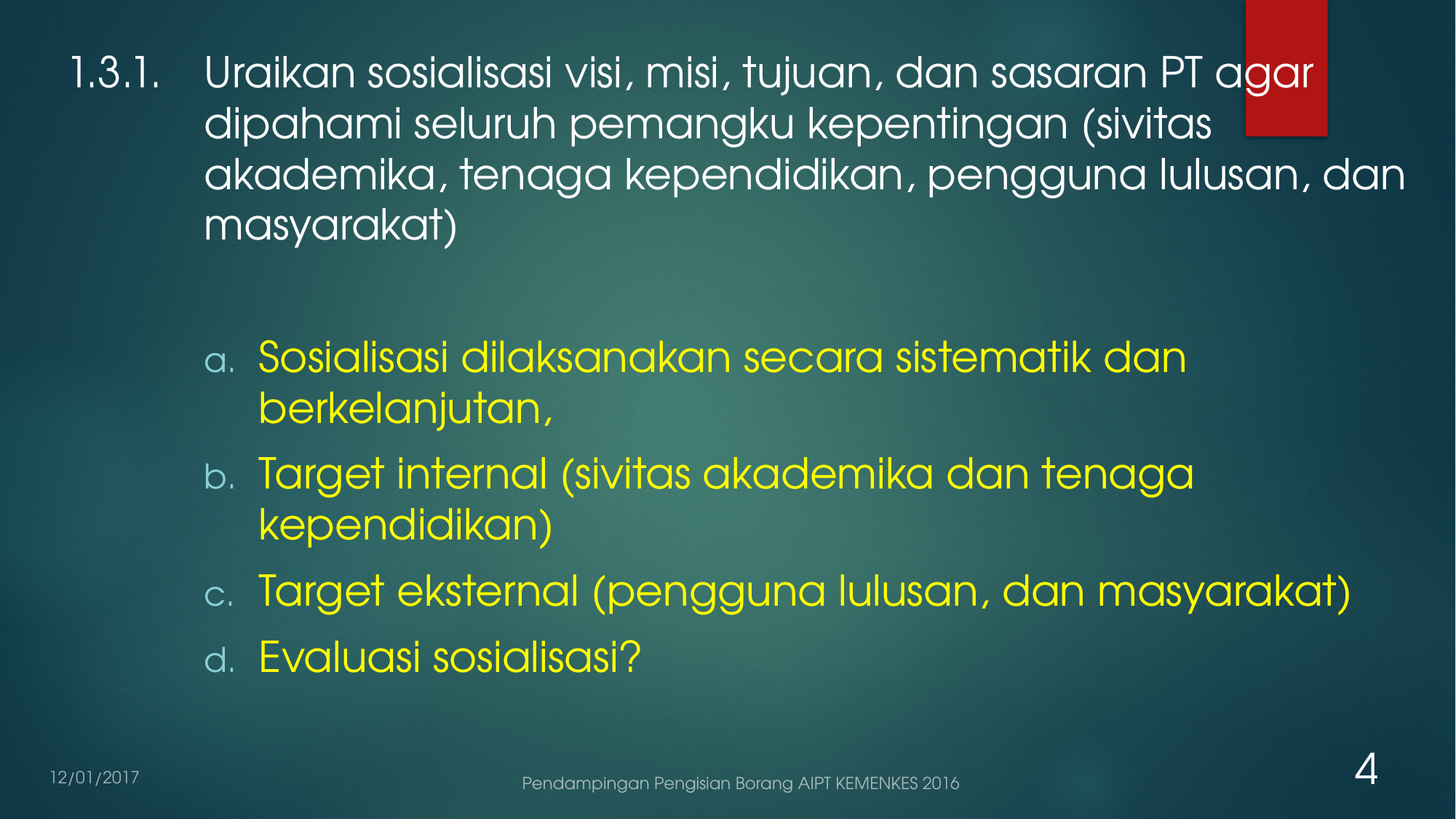

1.3.1. 	Uraikan sosialisasi visi, misi, tujuan, dan sasaran PT agar dipahami seluruh pemangku kepentingan (sivitas akademika, tenaga kependidikan, pengguna lulusan, dan masyarakat)

Sosialisasi dilaksanakan secara sistematik dan berkelanjutan,
Target internal (sivitas akademika dan tenaga kependidikan)
Target eksternal (pengguna lulusan, dan masyarakat)
Evaluasi sosialisasi?

4
12/01/2017
Pendampingan Pengisian Borang AIPT KEMENKES 2016